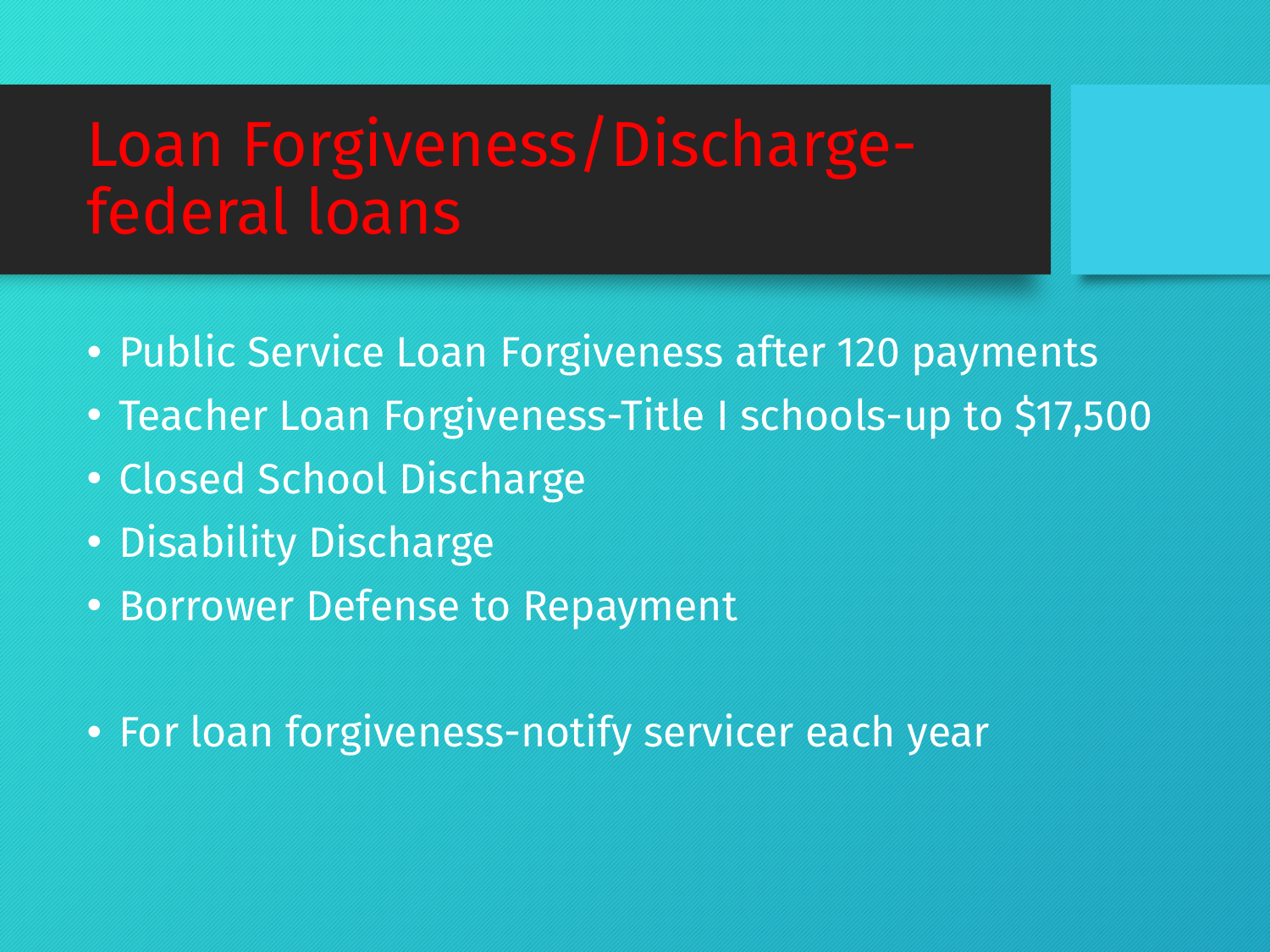

# Loan Forgiveness/Discharge-federal loans
Public Service Loan Forgiveness after 120 payments
Teacher Loan Forgiveness-Title I schools-up to $17,500
Closed School Discharge
Disability Discharge
Borrower Defense to Repayment

For loan forgiveness-notify servicer each year